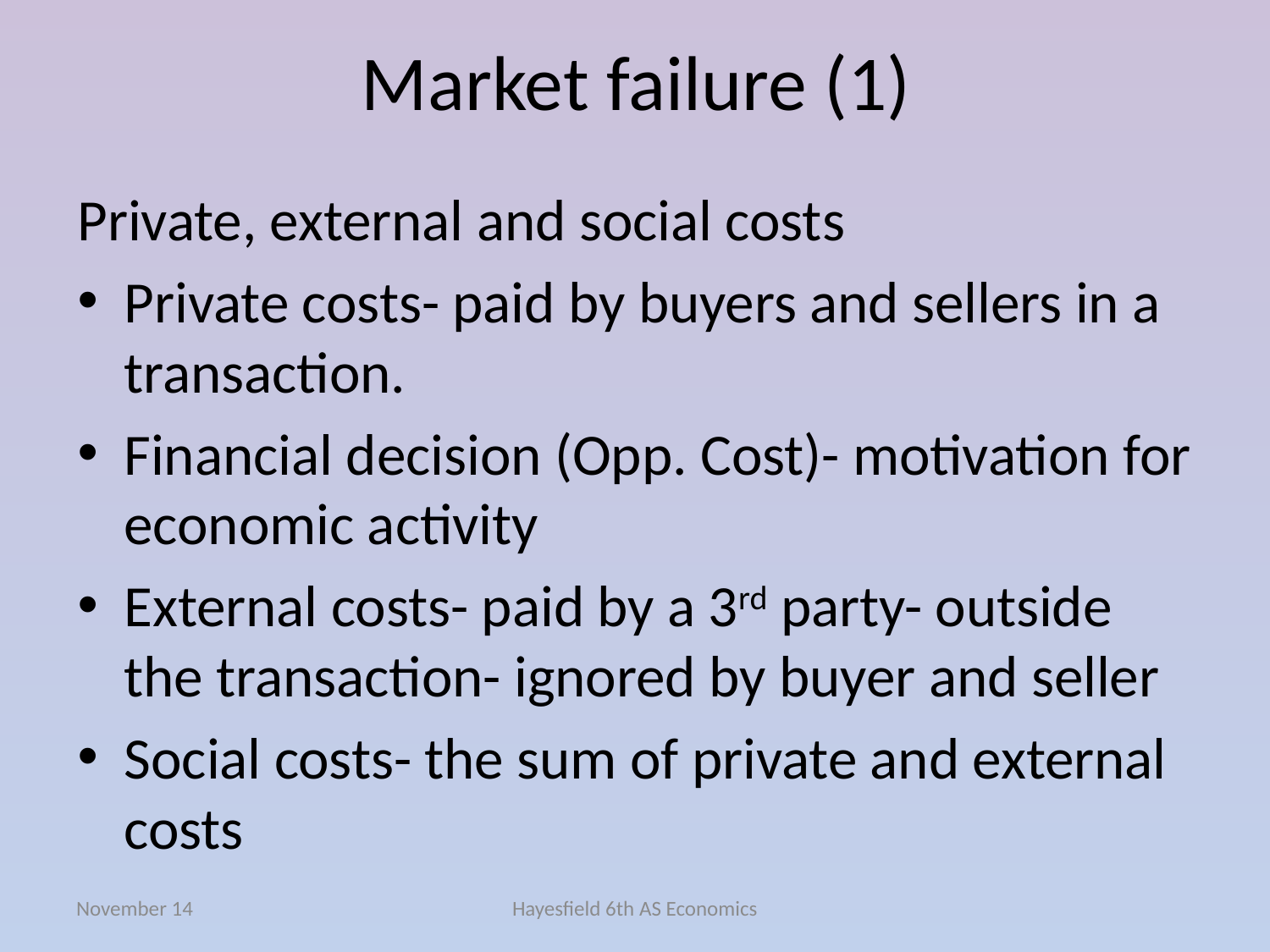

# Market failure (1)
Private, external and social costs
Private costs- paid by buyers and sellers in a transaction.
Financial decision (Opp. Cost)- motivation for economic activity
External costs- paid by a 3rd party- outside the transaction- ignored by buyer and seller
Social costs- the sum of private and external costs
November 14
Hayesfield 6th AS Economics